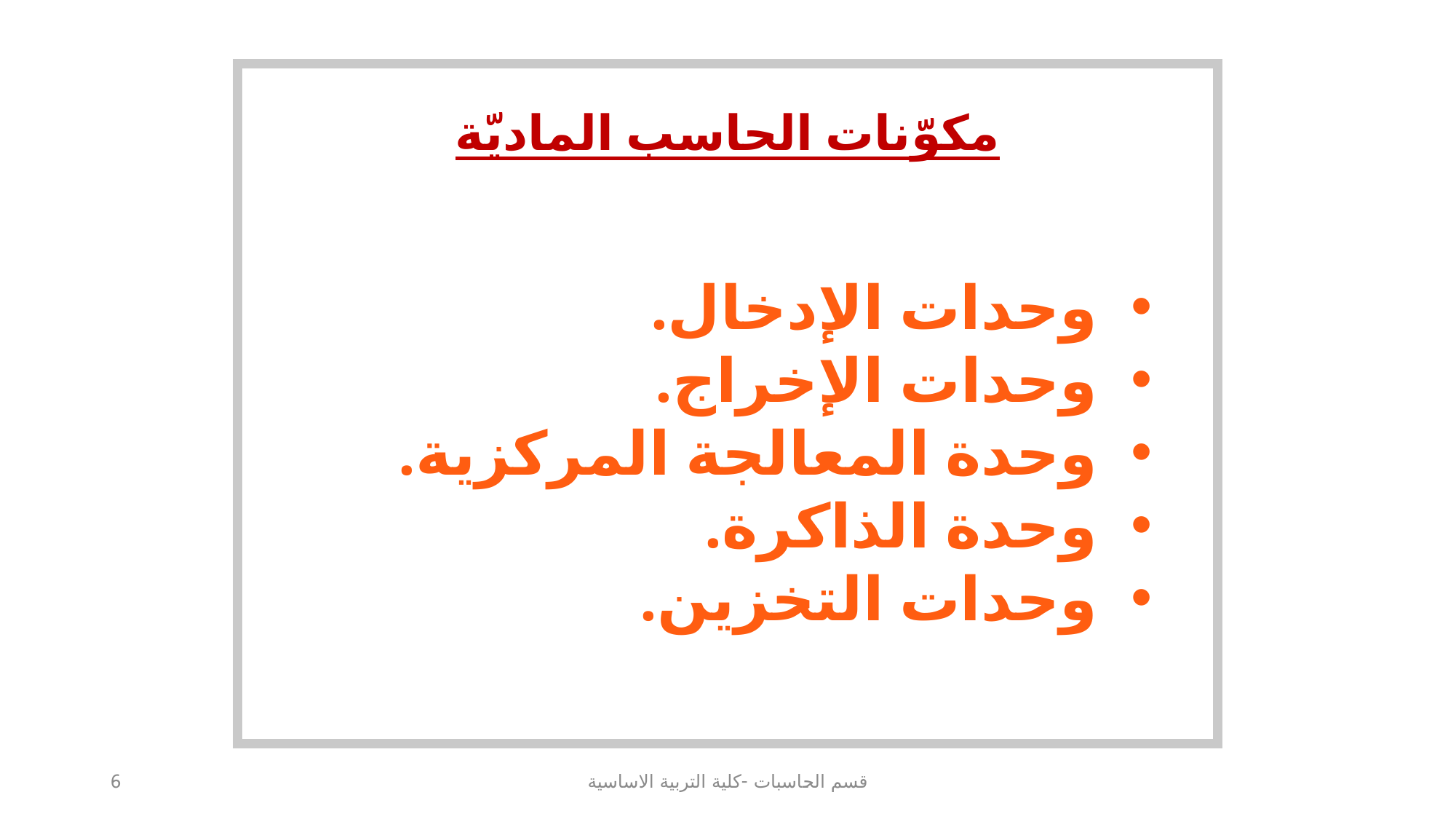

مكوّنات الحاسب الماديّة

وحدات الإدخال.
وحدات الإخراج.
وحدة المعالجة المركزية.
وحدة الذاكرة.
وحدات التخزين.

6
قسم الحاسبات -كلية التربية الاساسية